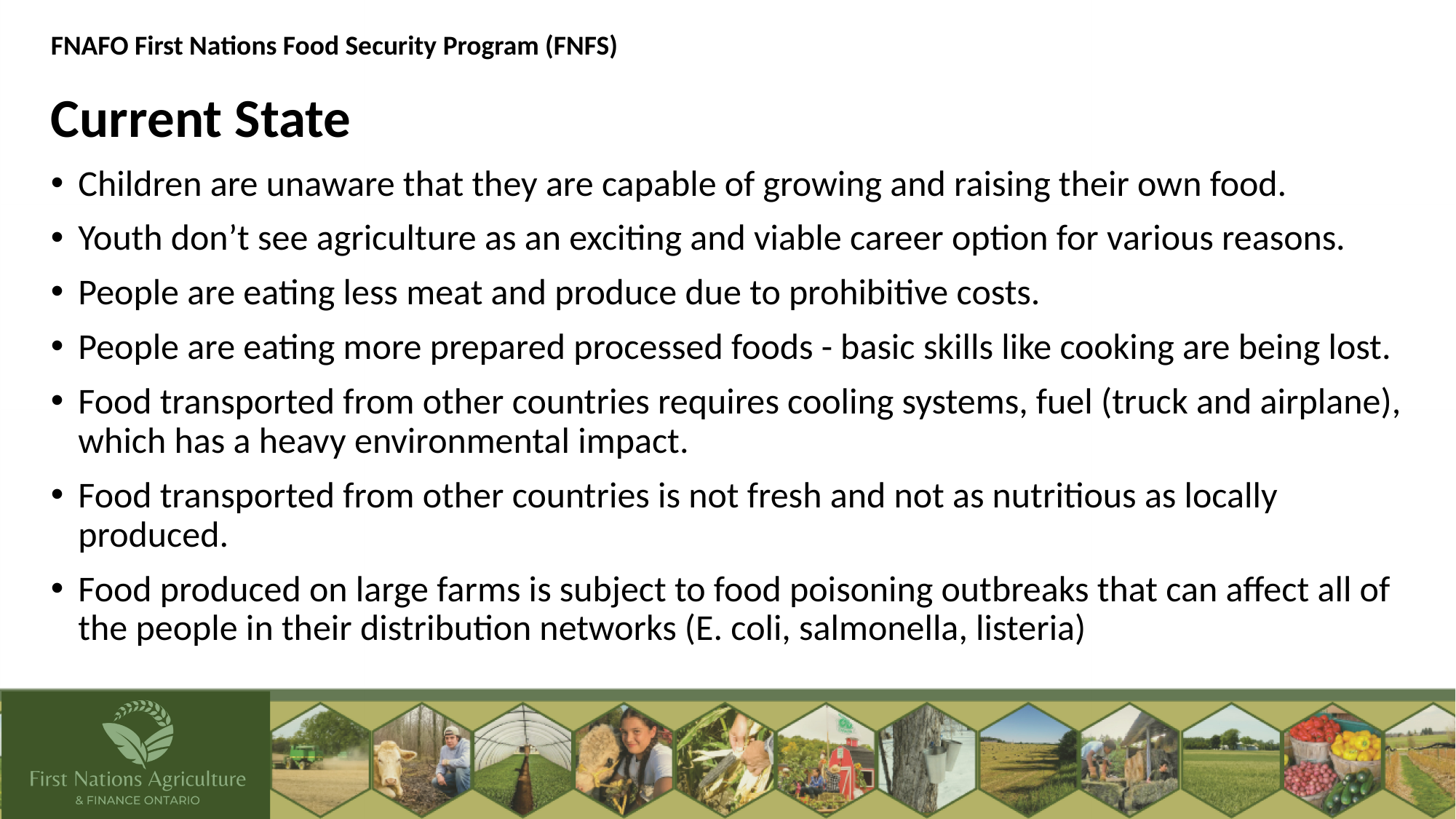

FNAFO First Nations Food Security Program (FNFS)
Current State
Children are unaware that they are capable of growing and raising their own food.
Youth don’t see agriculture as an exciting and viable career option for various reasons.
People are eating less meat and produce due to prohibitive costs.
People are eating more prepared processed foods - basic skills like cooking are being lost.
Food transported from other countries requires cooling systems, fuel (truck and airplane), which has a heavy environmental impact.
Food transported from other countries is not fresh and not as nutritious as locally produced.
Food produced on large farms is subject to food poisoning outbreaks that can affect all of the people in their distribution networks (E. coli, salmonella, listeria)